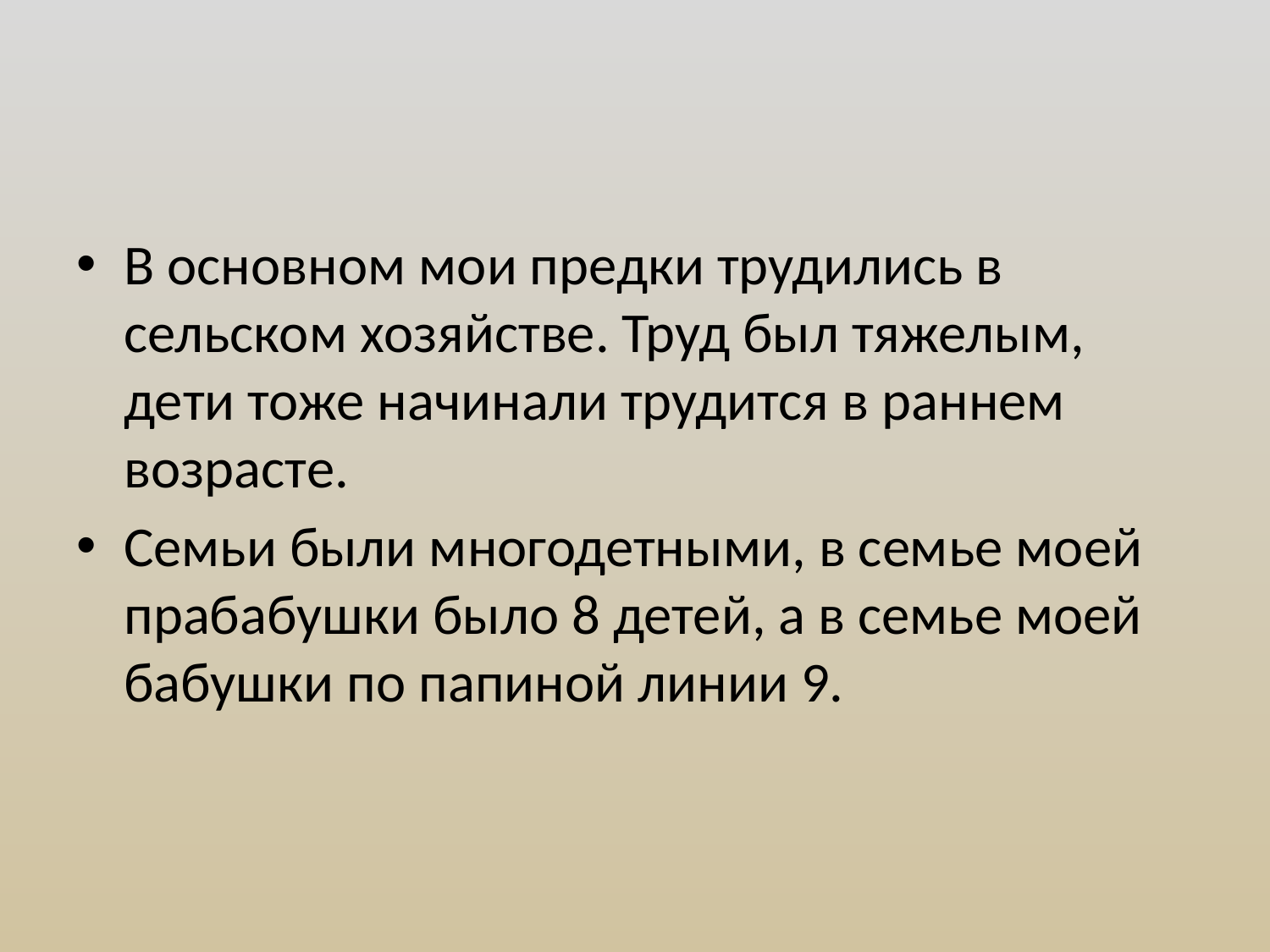

#
В основном мои предки трудились в сельском хозяйстве. Труд был тяжелым, дети тоже начинали трудится в раннем возрасте.
Семьи были многодетными, в семье моей прабабушки было 8 детей, а в семье моей бабушки по папиной линии 9.